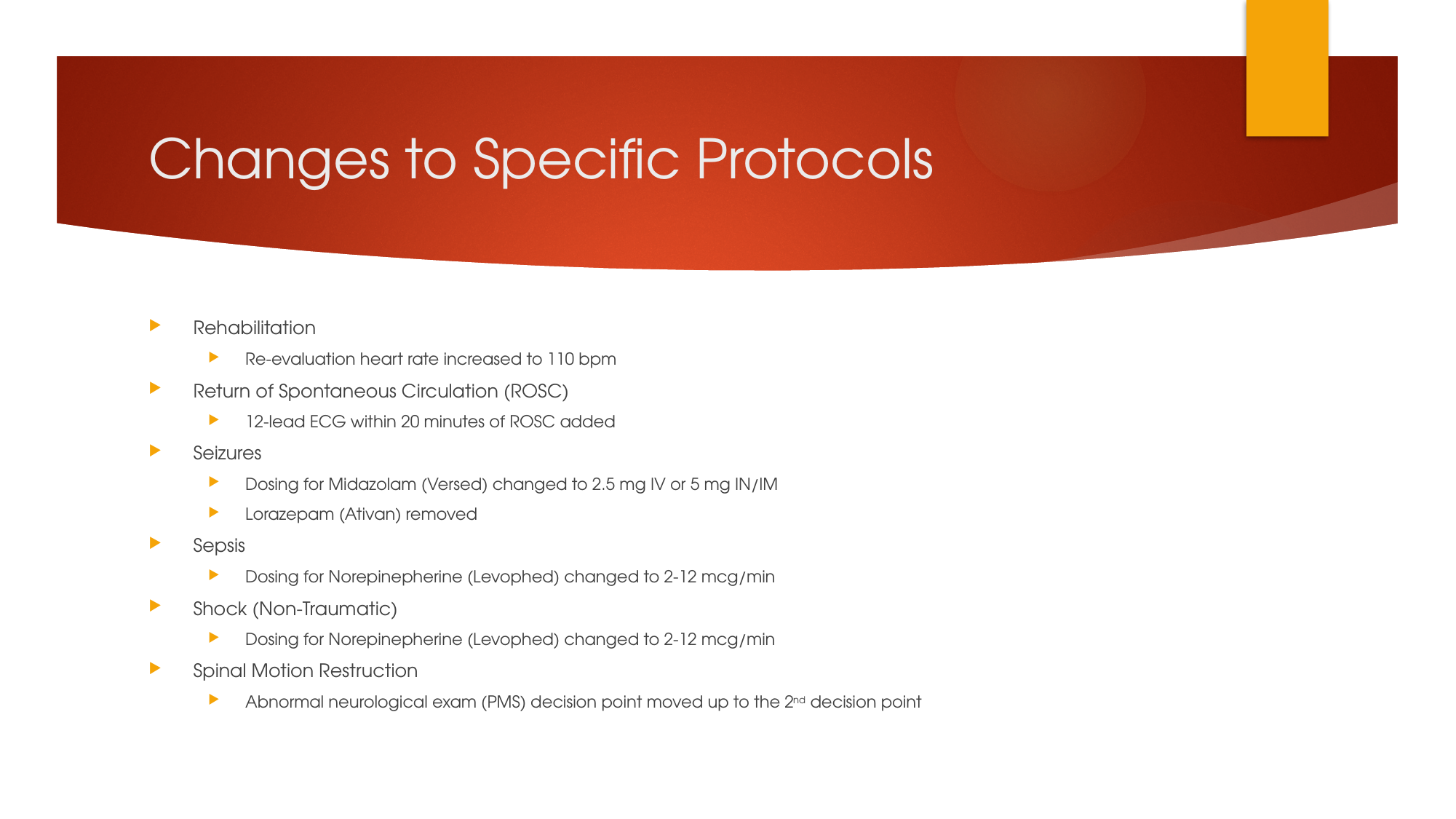

# Changes to Specific Protocols
Rehabilitation
Re-evaluation heart rate increased to 110 bpm
Return of Spontaneous Circulation (ROSC)
12-lead ECG within 20 minutes of ROSC added
Seizures
Dosing for Midazolam (Versed) changed to 2.5 mg IV or 5 mg IN/IM
Lorazepam (Ativan) removed
Sepsis
Dosing for Norepinepherine (Levophed) changed to 2-12 mcg/min
Shock (Non-Traumatic)
Dosing for Norepinepherine (Levophed) changed to 2-12 mcg/min
Spinal Motion Restruction
Abnormal neurological exam (PMS) decision point moved up to the 2nd decision point